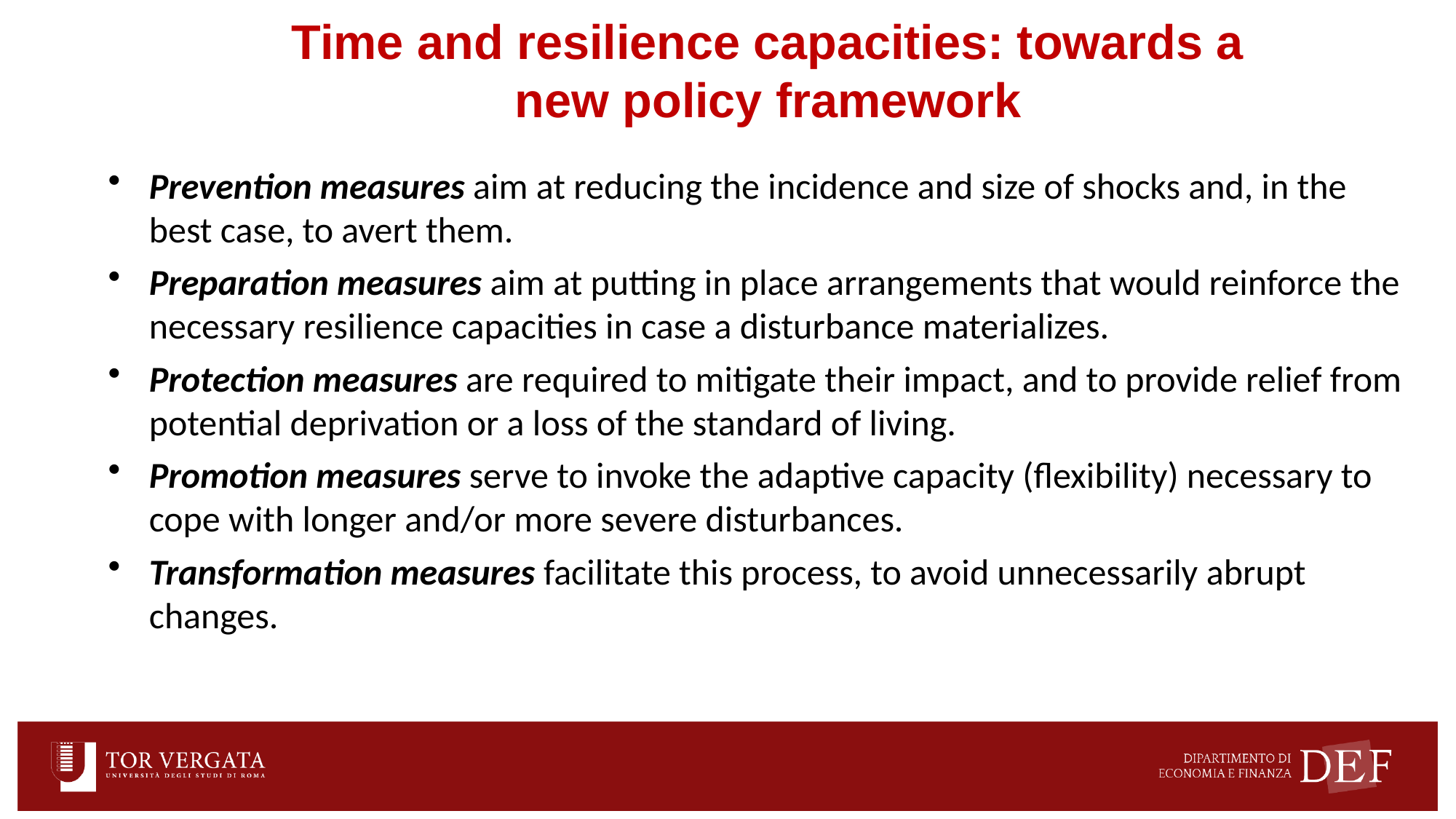

Time and resilience capacities: towards a new policy framework
Prevention measures aim at reducing the incidence and size of shocks and, in the best case, to avert them.
Preparation measures aim at putting in place arrangements that would reinforce the necessary resilience capacities in case a disturbance materializes.
Protection measures are required to mitigate their impact, and to provide relief from potential deprivation or a loss of the standard of living.
Promotion measures serve to invoke the adaptive capacity (flexibility) necessary to cope with longer and/or more severe disturbances.
Transformation measures facilitate this process, to avoid unnecessarily abrupt changes.